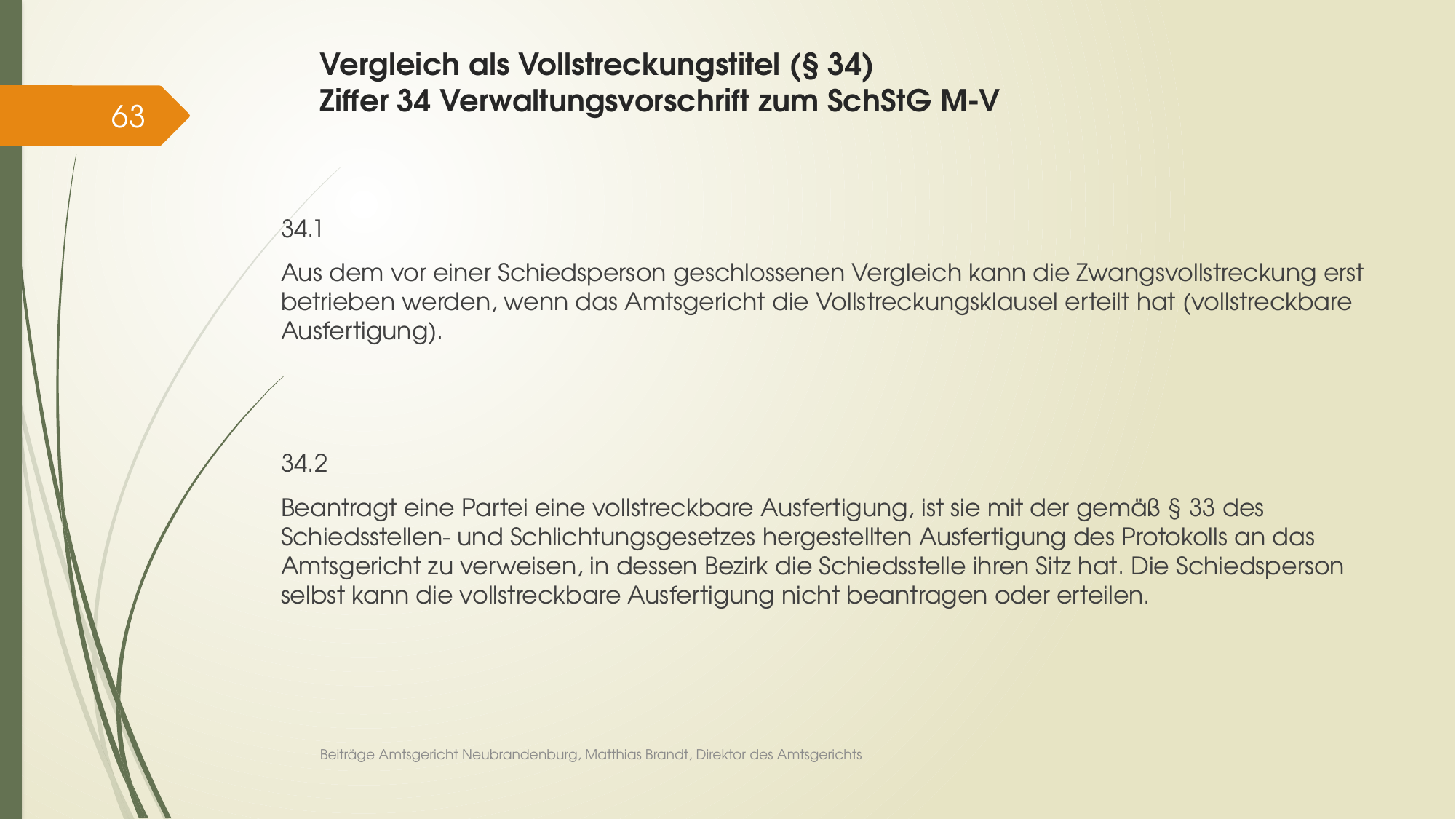

# Vergleich als Vollstreckungstitel (§ 34) Ziffer 34 Verwaltungsvorschrift zum SchStG M-V
63
34.1
Aus dem vor einer Schiedsperson geschlossenen Vergleich kann die Zwangsvollstreckung erst betrieben werden, wenn das Amtsgericht die Vollstreckungsklausel erteilt hat (vollstreckbare Ausfertigung).

34.2
Beantragt eine Partei eine vollstreckbare Ausfertigung, ist sie mit der gemäß § 33 des Schiedsstellen- und Schlichtungsgesetzes hergestellten Ausfertigung des Protokolls an das Amtsgericht zu verweisen, in dessen Bezirk die Schiedsstelle ihren Sitz hat. Die Schiedsperson selbst kann die vollstreckbare Ausfertigung nicht beantragen oder erteilen.
Beiträge Amtsgericht Neubrandenburg, Matthias Brandt, Direktor des Amtsgerichts